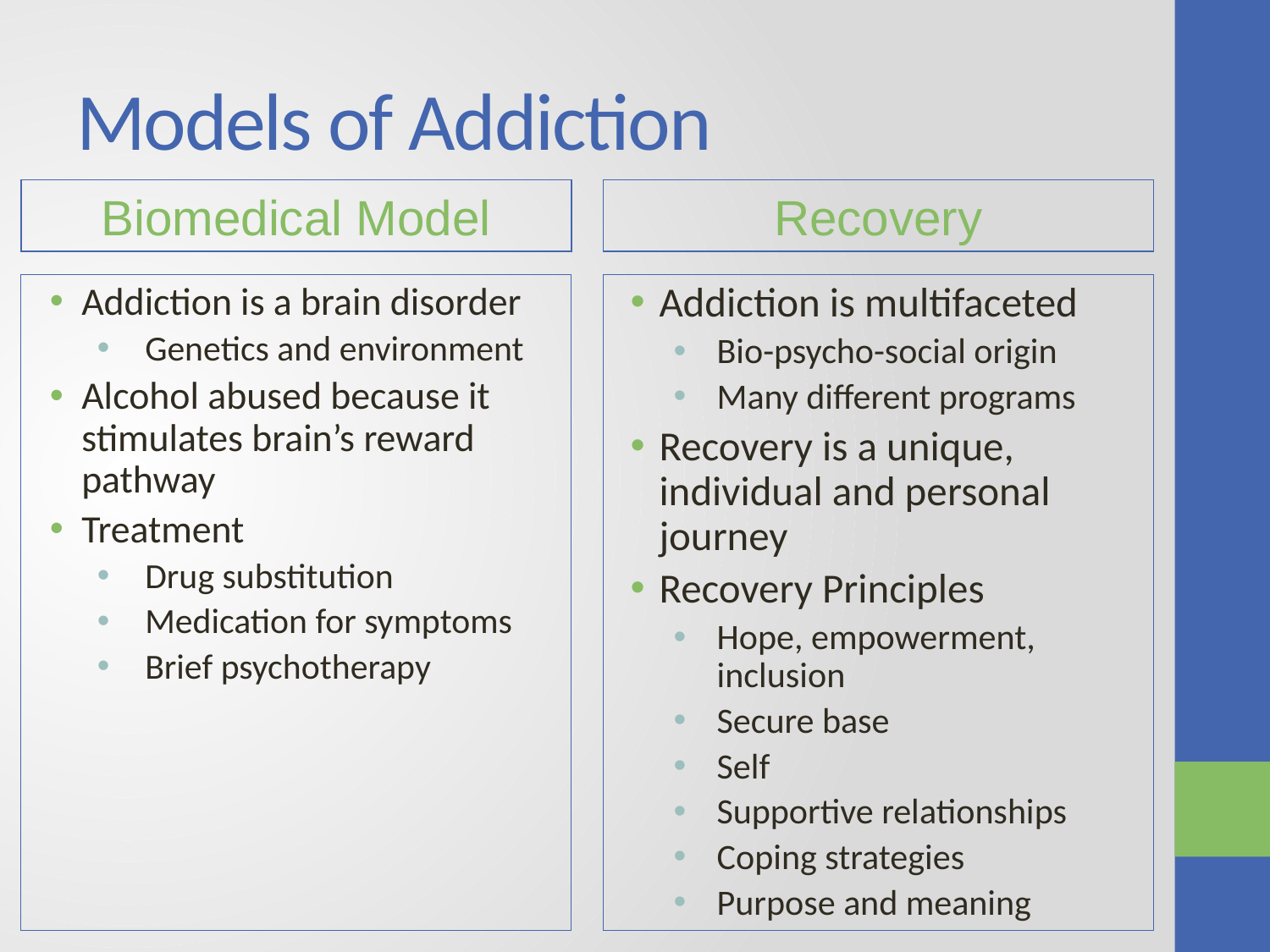

# Models of Addiction
Biomedical Model
Recovery
Addiction is a brain disorder
Genetics and environment
Alcohol abused because it stimulates brain’s reward pathway
Treatment
Drug substitution
Medication for symptoms
Brief psychotherapy
Addiction is multifaceted
Bio-psycho-social origin
Many different programs
Recovery is a unique, individual and personal journey
Recovery Principles
Hope, empowerment, inclusion
Secure base
Self
Supportive relationships
Coping strategies
Purpose and meaning